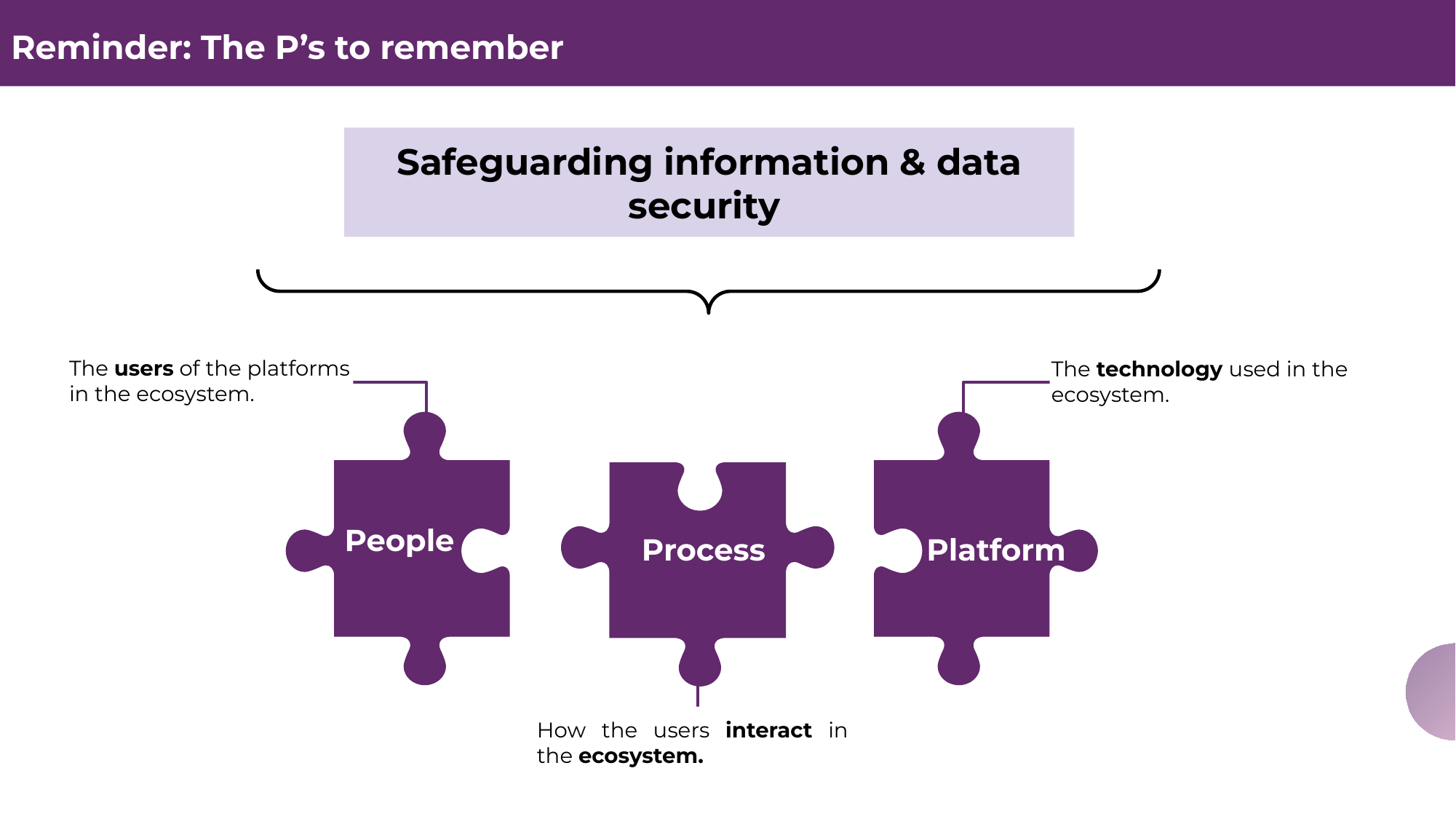

Reminder: The P’s to remember

Safeguarding information & data security
The users of the platforms in the ecosystem.

People
The technology used in the ecosystem.

Platform

Process

How the users interact in the ecosystem.